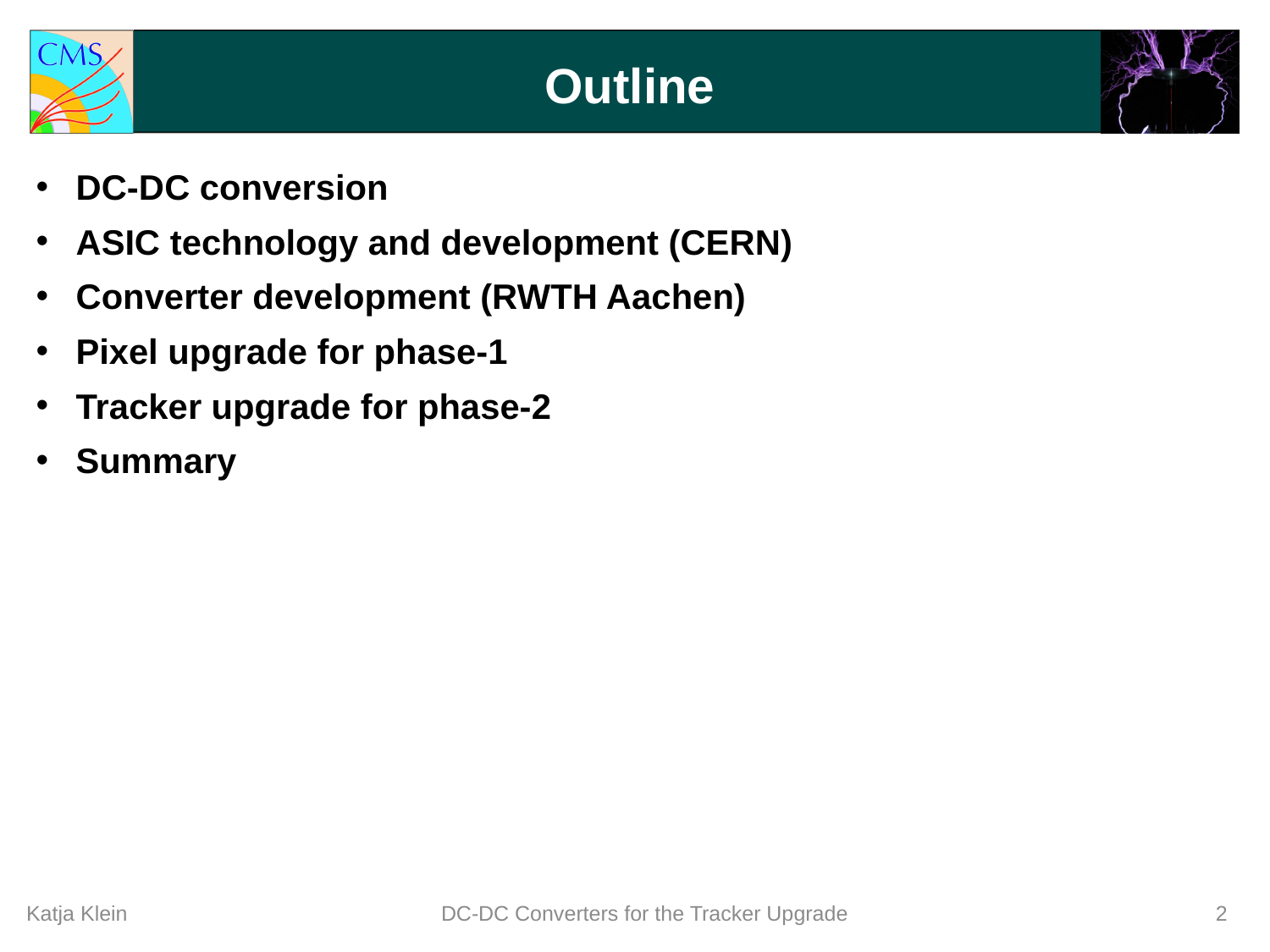

# Outline
 DC-DC conversion
 ASIC technology and development (CERN)
 Converter development (RWTH Aachen)
 Pixel upgrade for phase-1
 Tracker upgrade for phase-2
 Summary
Katja Klein
DC-DC Converters for the Tracker Upgrade
2